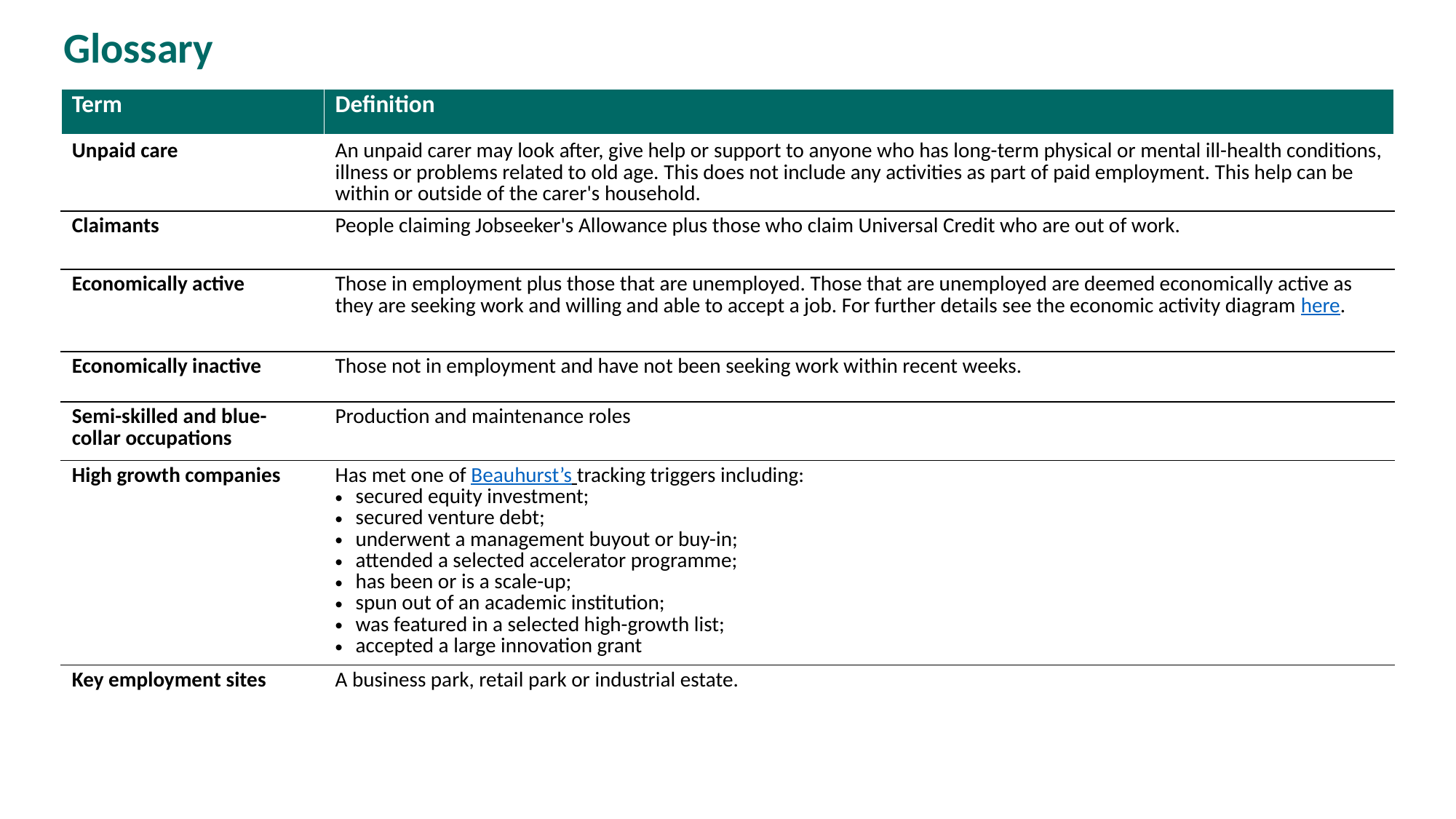

Glossary
| Term | Definition |
| --- | --- |
| Unpaid care | An unpaid carer may look after, give help or support to anyone who has long-term physical or mental ill-health conditions, illness or problems related to old age. This does not include any activities as part of paid employment. This help can be within or outside of the carer's household. |
| Claimants | People claiming Jobseeker's Allowance plus those who claim Universal Credit who are out of work. |
| Economically active | Those in employment plus those that are unemployed. Those that are unemployed are deemed economically active as they are seeking work and willing and able to accept a job. For further details see the economic activity diagram here. |
| Economically inactive | Those not in employment and have not been seeking work within recent weeks. |
| Semi-skilled and blue-collar occupations | Production and maintenance roles |
| High growth companies | Has met one of Beauhurst’s tracking triggers including: secured equity investment; secured venture debt; underwent a management buyout or buy-in; attended a selected accelerator programme; has been or is a scale-up; spun out of an academic institution; was featured in a selected high-growth list; accepted a large innovation grant |
| Key employment sites | A business park, retail park or industrial estate. |